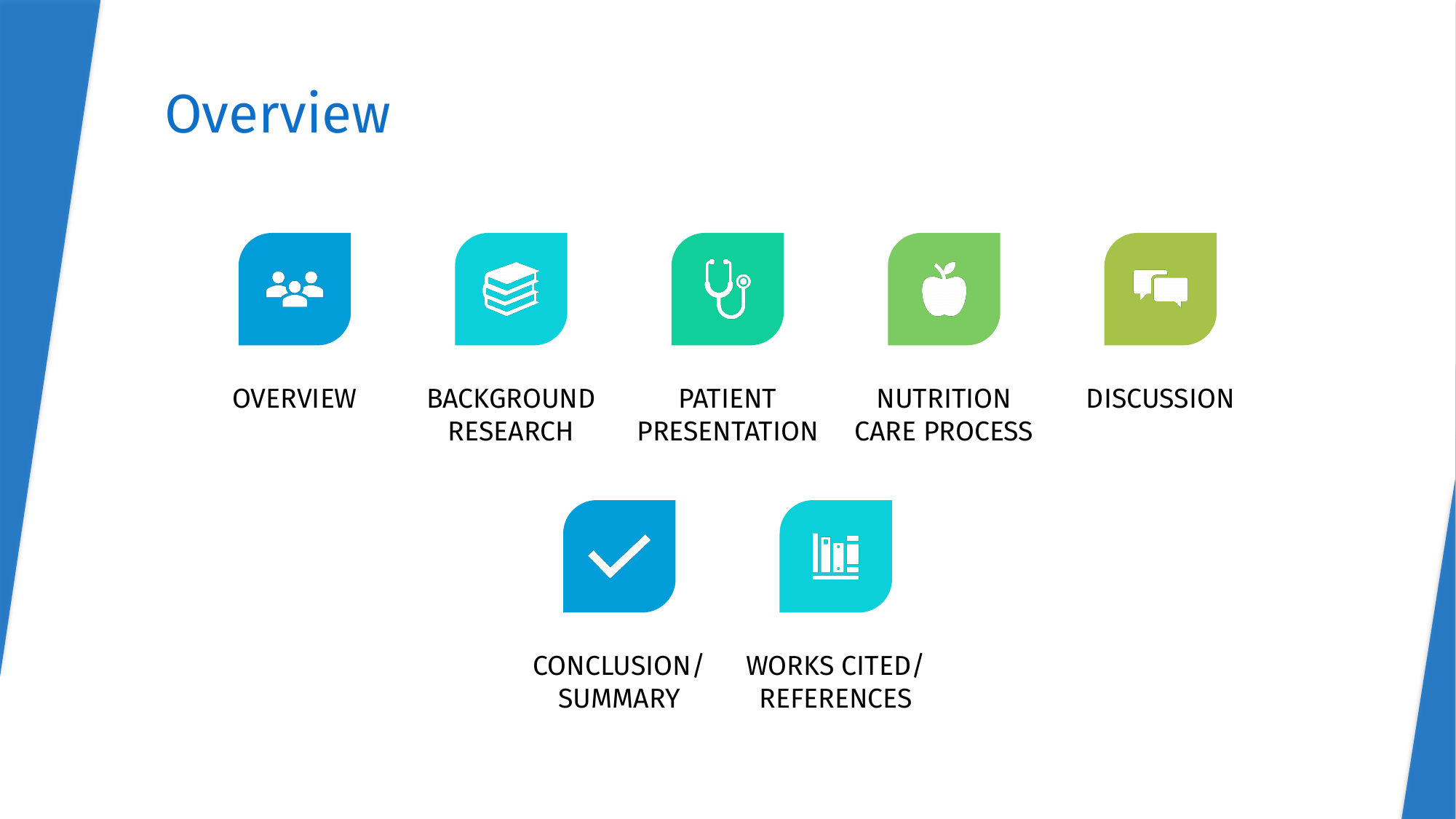

# Overview
Overview
Background Research
Patient Presentation
Nutrition Care Process
Discussion
Conclusion/ Summary
Works Cited/ References